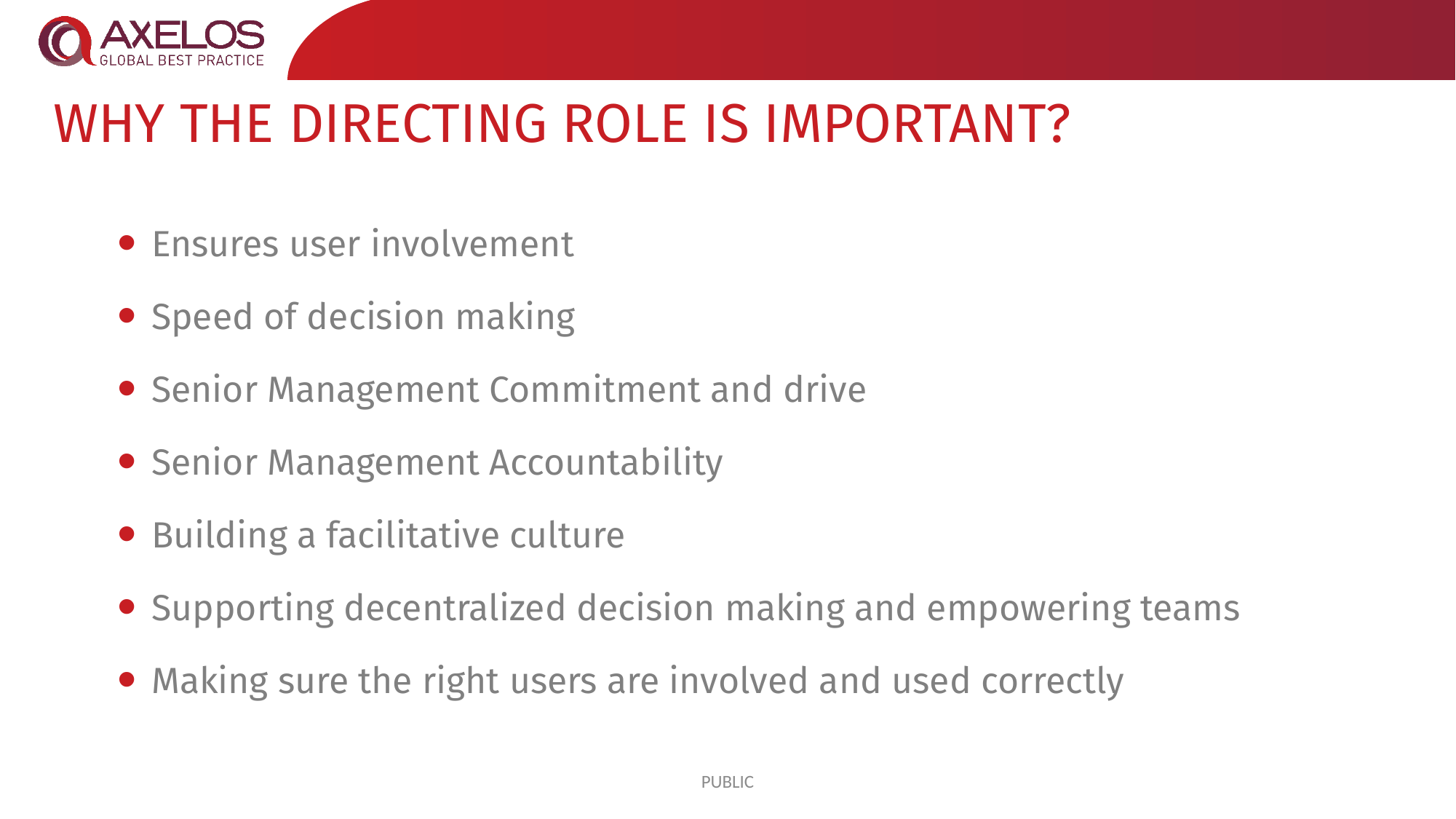

# Why the directing role is important?
Ensures user involvement
Speed of decision making
Senior Management Commitment and drive
Senior Management Accountability
Building a facilitative culture
Supporting decentralized decision making and empowering teams
Making sure the right users are involved and used correctly

PUBLIC